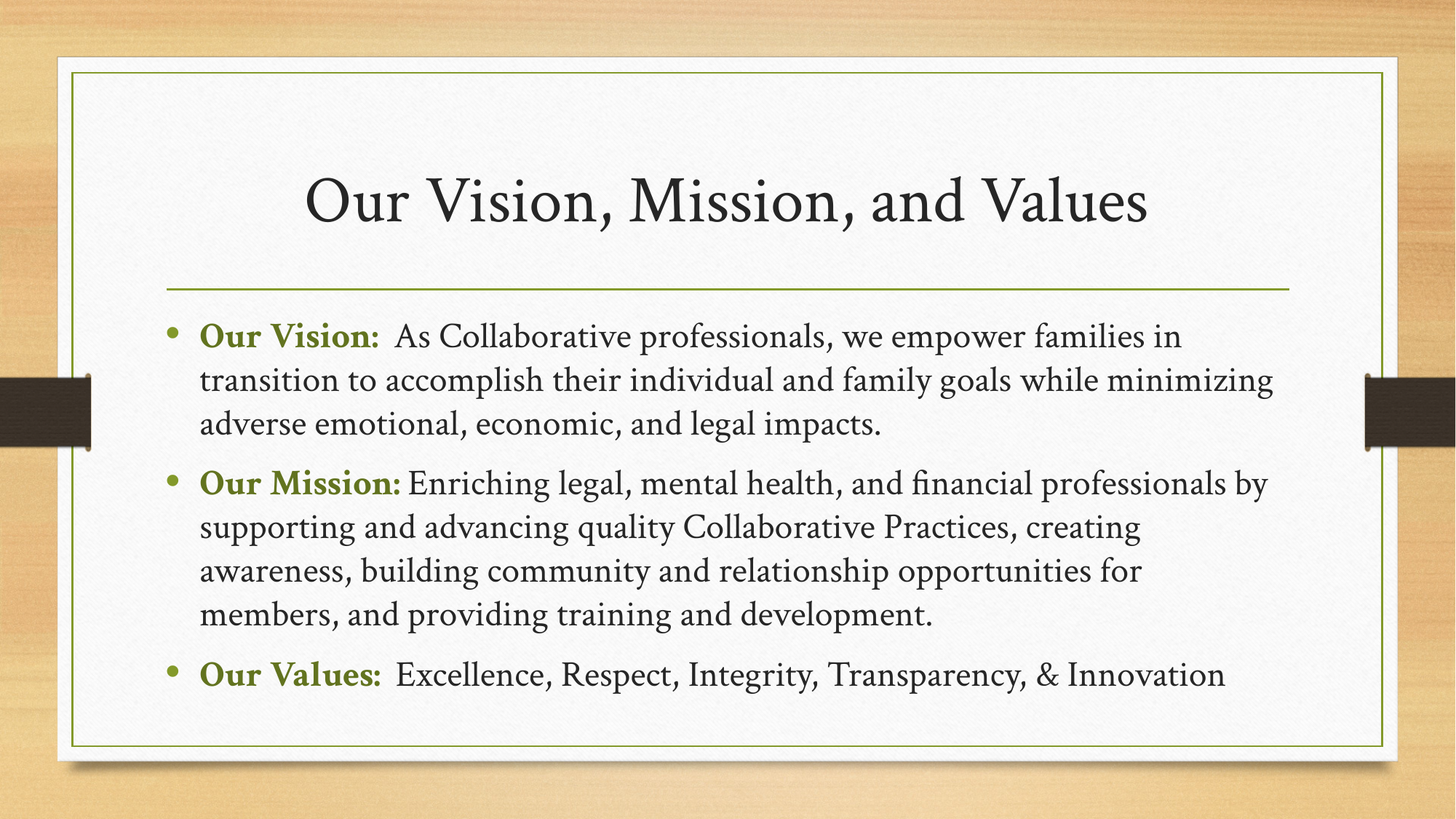

# Our Vision, Mission, and Values
Our Vision:  As Collaborative professionals, we empower families in transition to accomplish their individual and family goals while minimizing adverse emotional, economic, and legal impacts.
Our Mission: Enriching legal, mental health, and financial professionals by supporting and advancing quality Collaborative Practices, creating awareness, building community and relationship opportunities for members, and providing training and development.
Our Values:  Excellence, Respect, Integrity, Transparency, & Innovation